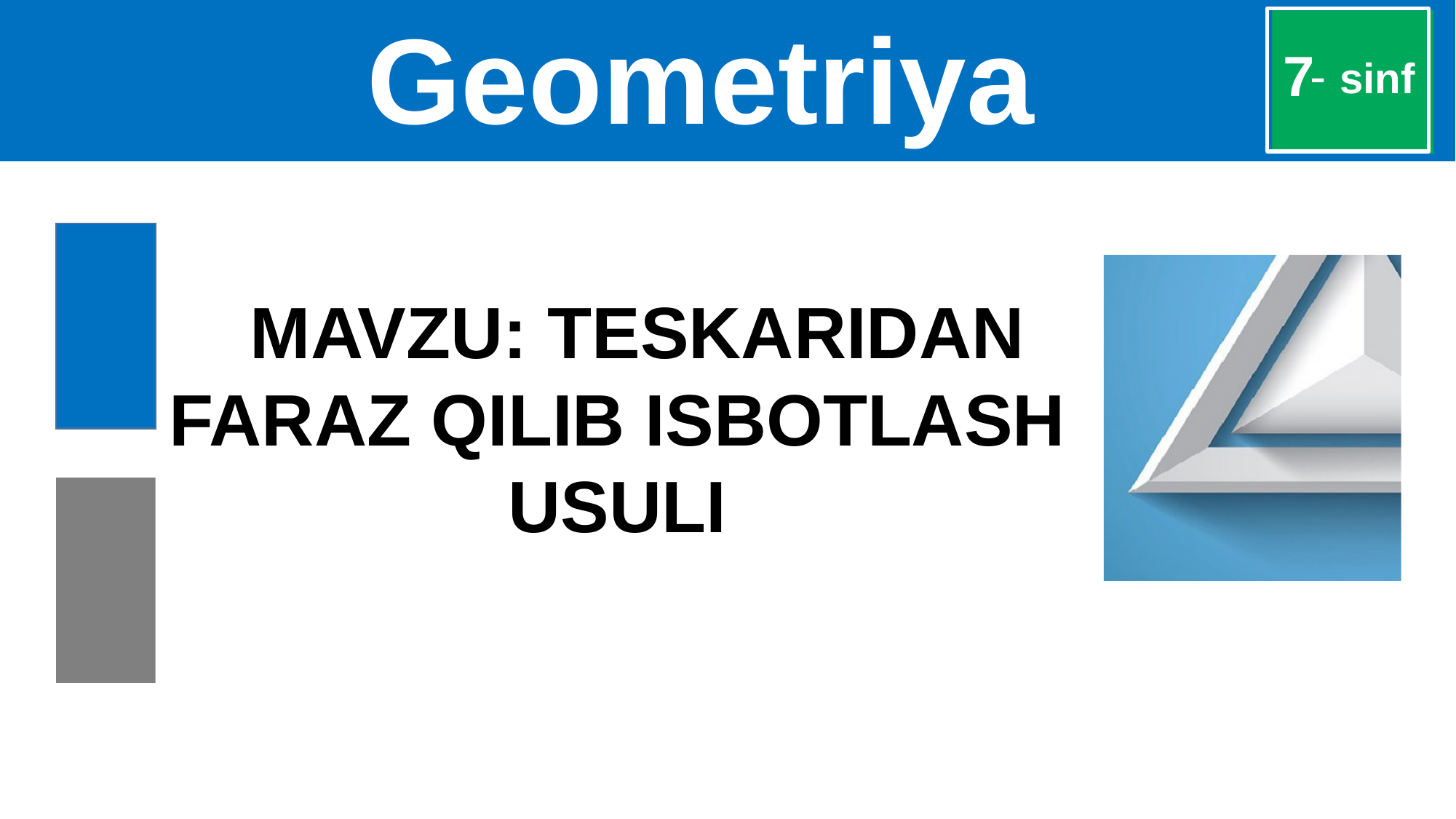

# Geometriya

7
- sinf

  MAVZU: TESKARIDAN FARAZ QILIB ISBOTLASH USULI